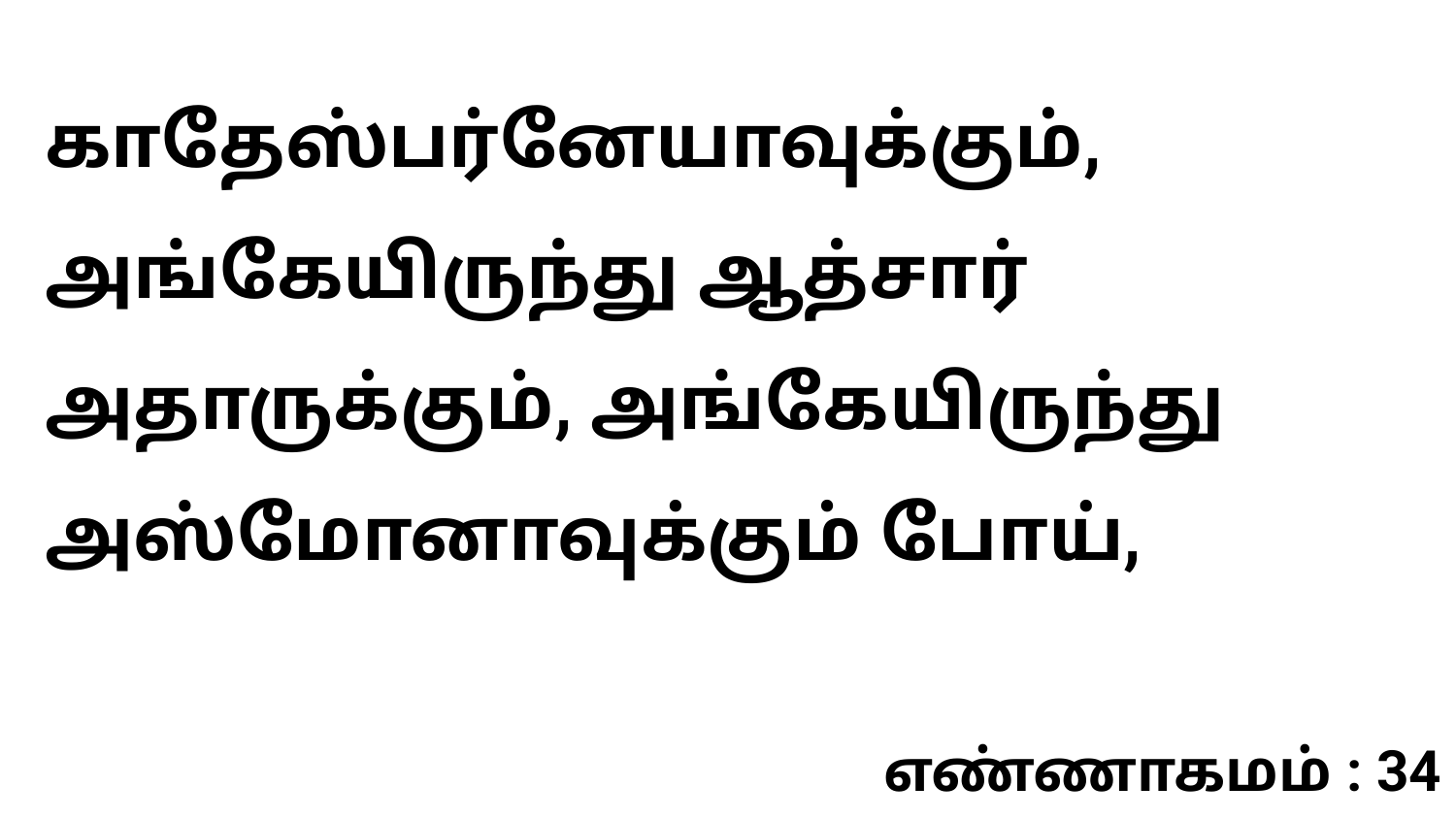

காதேஸ்பர்னேயாவுக்கும், அங்கேயிருந்து ஆத்சார் அதாருக்கும், அங்கேயிருந்து அஸ்மோனாவுக்கும் போய்,
எண்ணாகமம் : 34